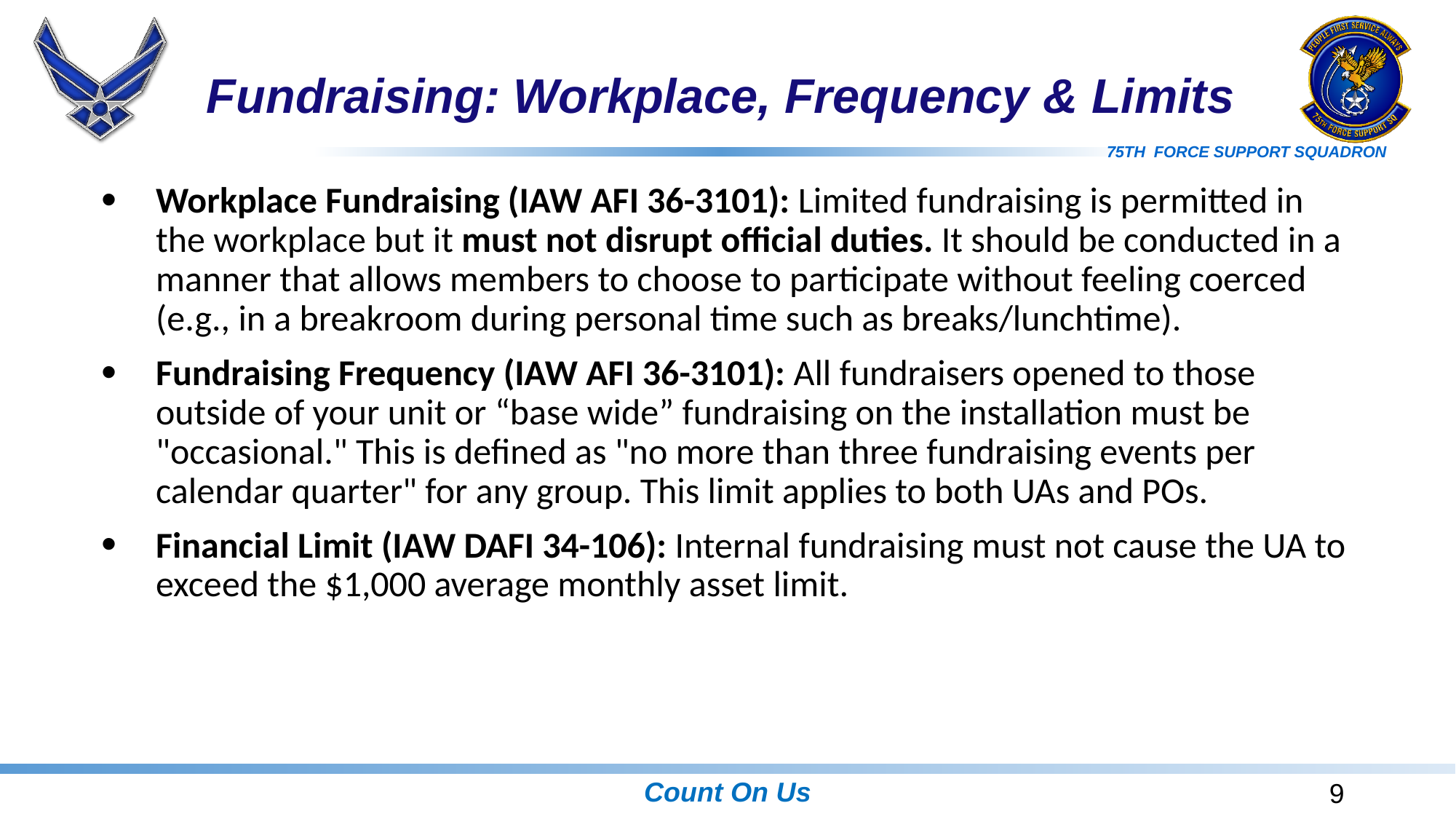

# Fundraising: Workplace, Frequency & Limits
Workplace Fundraising (IAW AFI 36-3101): Limited fundraising is permitted in the workplace but it must not disrupt official duties. It should be conducted in a manner that allows members to choose to participate without feeling coerced (e.g., in a breakroom during personal time such as breaks/lunchtime).
Fundraising Frequency (IAW AFI 36-3101): All fundraisers opened to those outside of your unit or “base wide” fundraising on the installation must be "occasional." This is defined as "no more than three fundraising events per calendar quarter" for any group. This limit applies to both UAs and POs.
Financial Limit (IAW DAFI 34-106): Internal fundraising must not cause the UA to exceed the $1,000 average monthly asset limit.